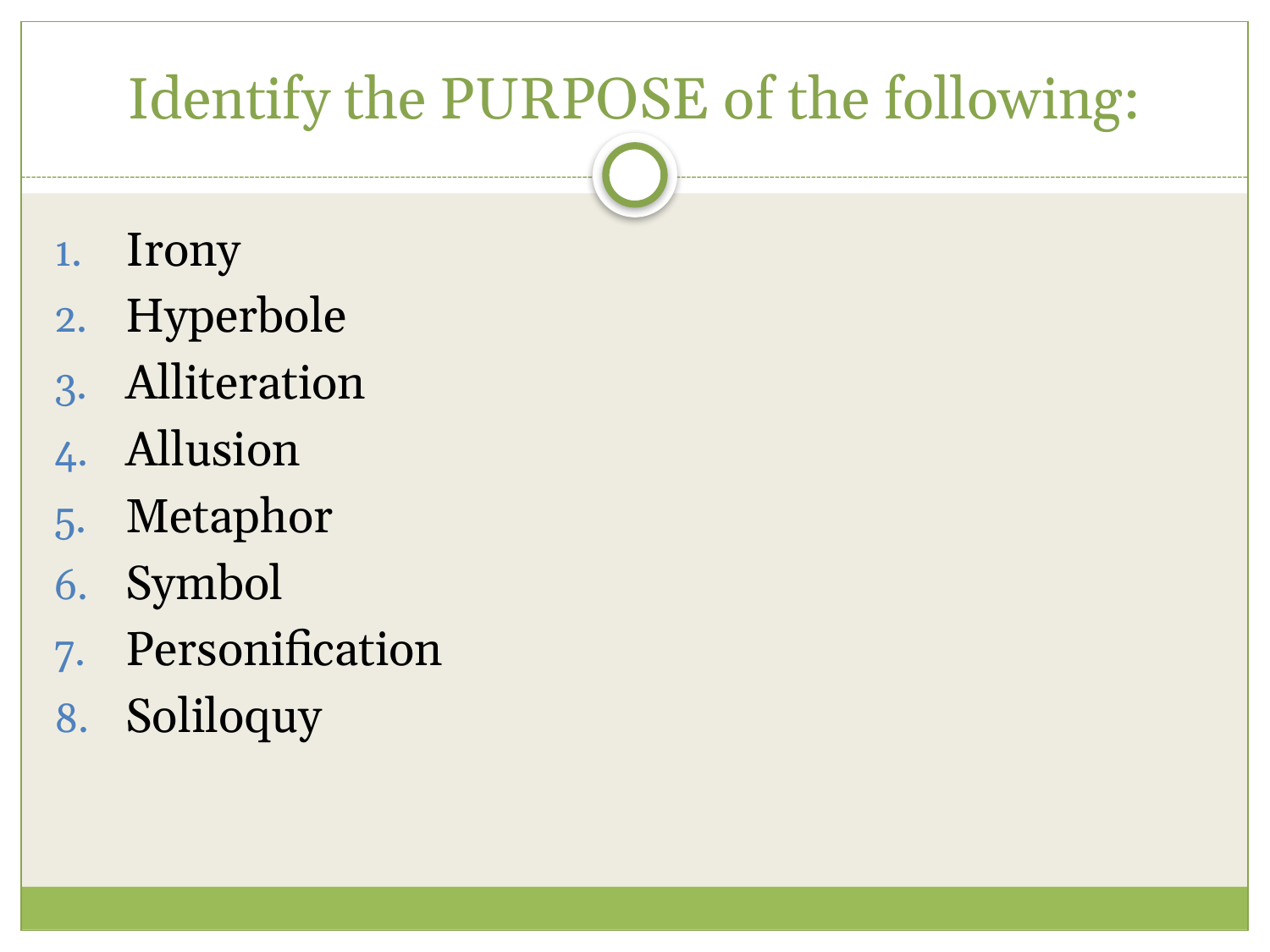

# Identify the PURPOSE of the following:
Irony
Hyperbole
Alliteration
Allusion
Metaphor
Symbol
Personification
Soliloquy